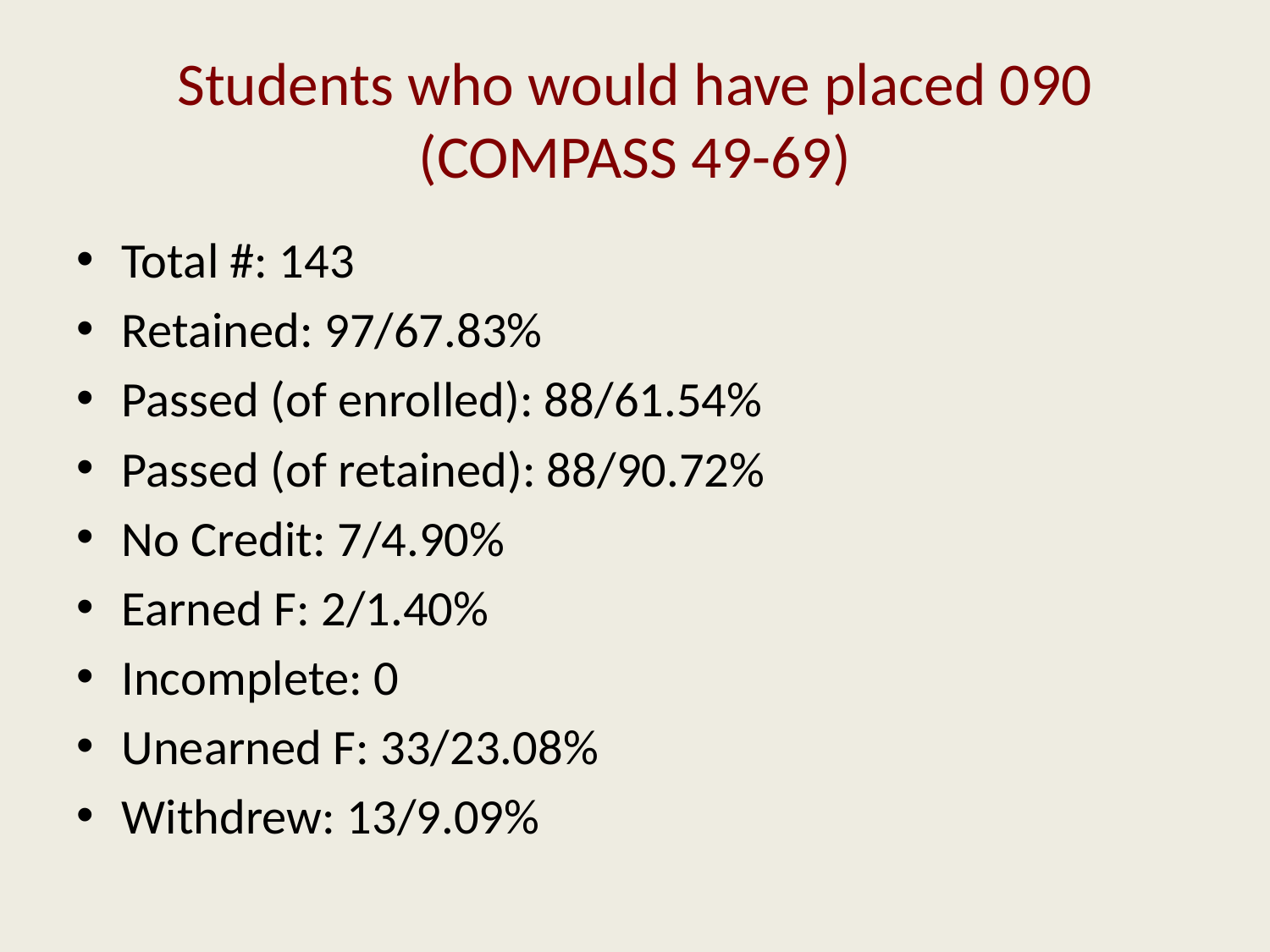

# Students who would have placed 090 (COMPASS 49-69)
Total #: 143
Retained: 97/67.83%
Passed (of enrolled): 88/61.54%
Passed (of retained): 88/90.72%
No Credit: 7/4.90%
Earned F: 2/1.40%
Incomplete: 0
Unearned F: 33/23.08%
Withdrew: 13/9.09%